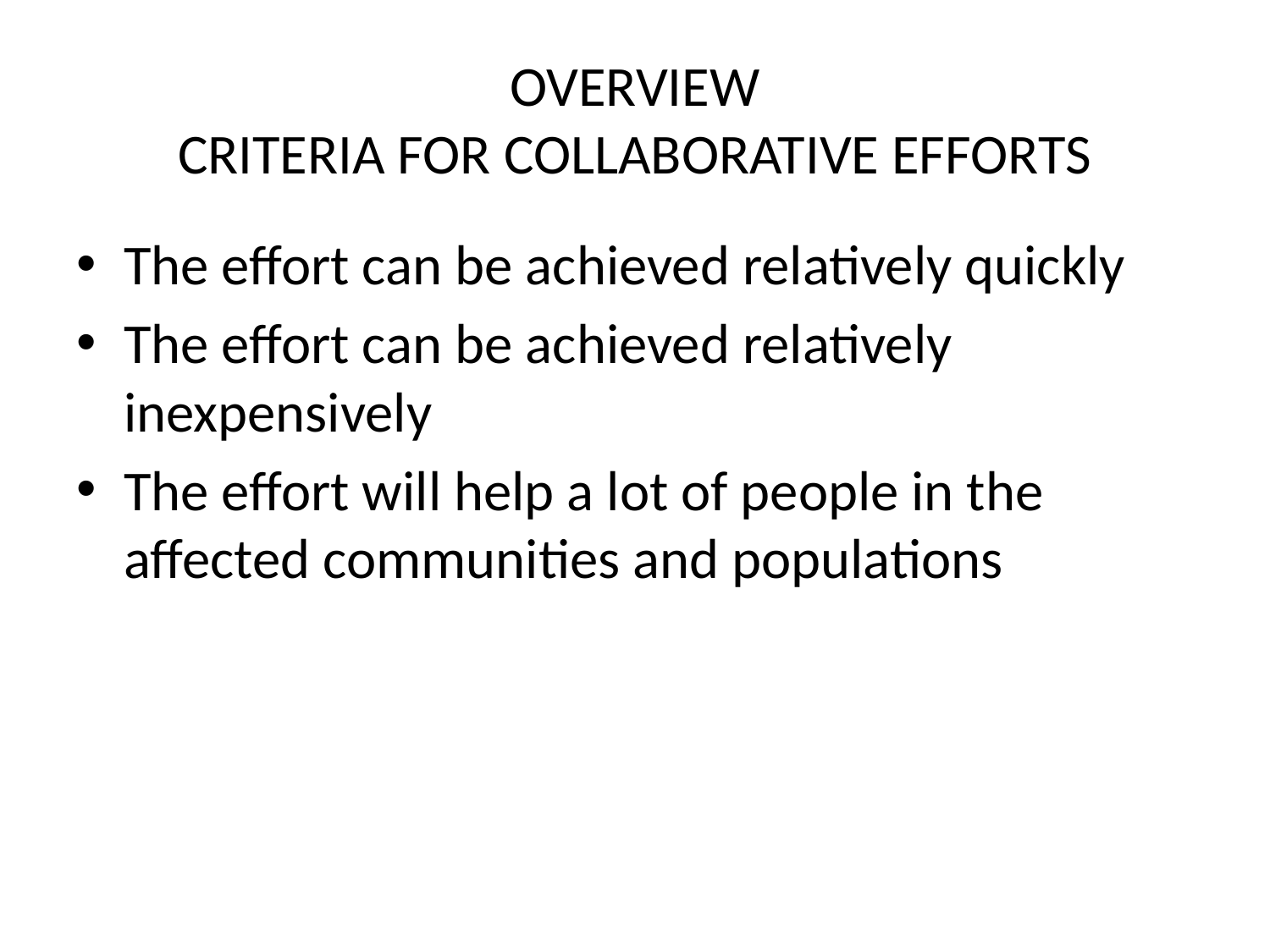

# OVERVIEW CRITERIA FOR COLLABORATIVE EFFORTS
The effort can be achieved relatively quickly
The effort can be achieved relatively inexpensively
The effort will help a lot of people in the affected communities and populations